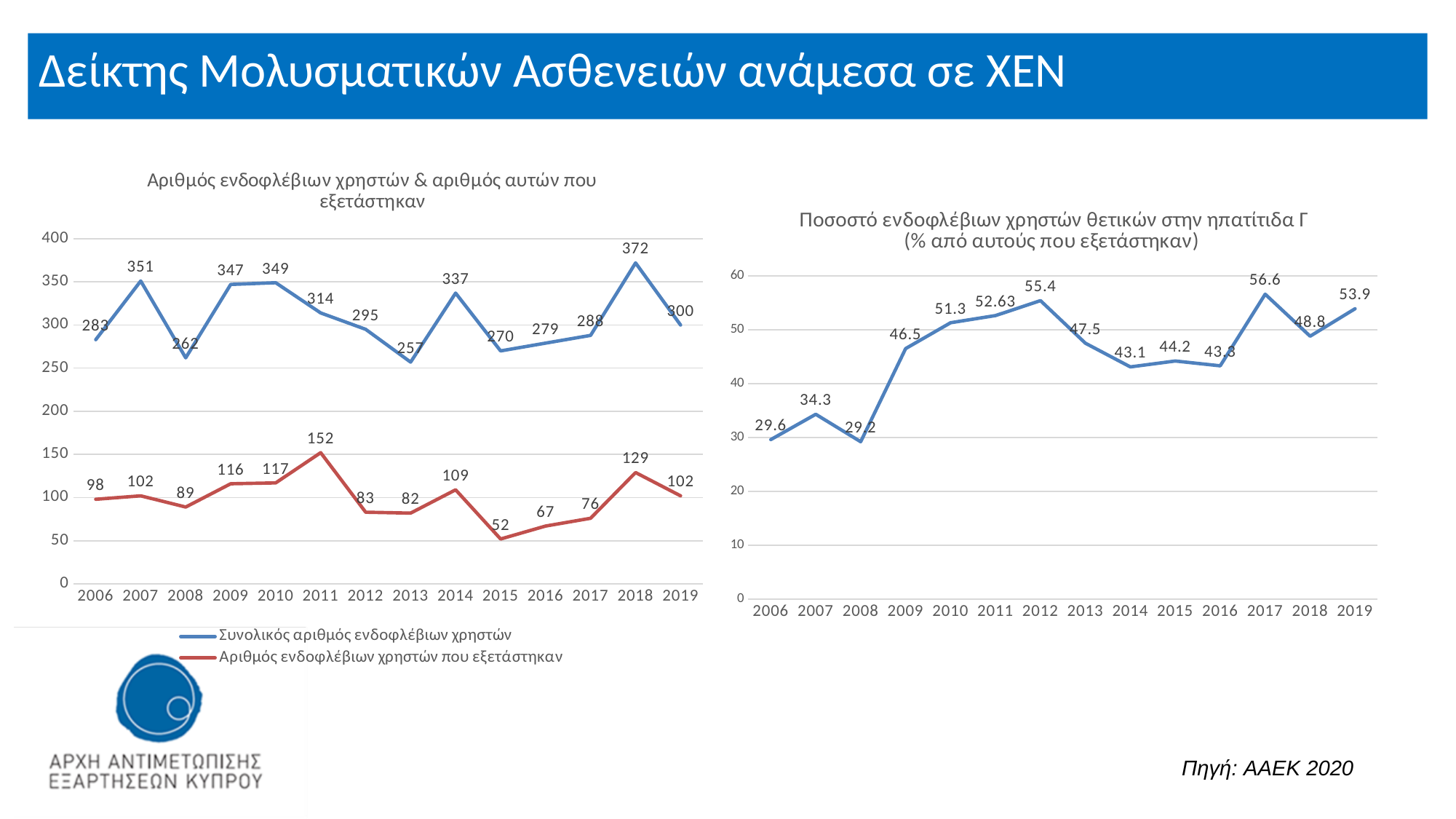

Δείκτης Μολυσματικών Ασθενειών ανάμεσα σε ΧΕΝ

### Chart: Αριθμός ενδοφλέβιων χρηστών & αριθμός αυτών που εξετάστηκαν

| Category | Συνολικός αριθμός ενδοφλέβιων χρηστών | Αριθμός ενδοφλέβιων χρηστών που εξετάστηκαν |
|---|---|---|
| 2006 | 283.0 | 98.0 |
| 2007 | 351.0 | 102.0 |
| 2008 | 262.0 | 89.0 |
| 2009 | 347.0 | 116.0 |
| 2010 | 349.0 | 117.0 |
| 2011 | 314.0 | 152.0 |
| 2012 | 295.0 | 83.0 |
| 2013 | 257.0 | 82.0 |
| 2014 | 337.0 | 109.0 |
| 2015 | 270.0 | 52.0 |
| 2016 | 279.0 | 67.0 |
| 2017 | 288.0 | 76.0 |
| 2018 | 372.0 | 129.0 |
| 2019 | 300.0 | 102.0 |

### Chart:

| Category | Ποσοστό ενδοφλέβιων χρηστών θετικών στην ηπατίτιδα Γ (% από αυτούς που εξετάστηκαν)  |
|---|---|
| 2006 | 29.6 |
| 2007 | 34.3 |
| 2008 | 29.2 |
| 2009 | 46.5 |
| 2010 | 51.3 |
| 2011 | 52.63 |
| 2012 | 55.4 |
| 2013 | 47.5 |
| 2014 | 43.1 |
| 2015 | 44.2 |
| 2016 | 43.3 |
| 2017 | 56.6 |
| 2018 | 48.8 |
| 2019 | 53.9 |

Πηγή: ΑΑΕΚ 2020